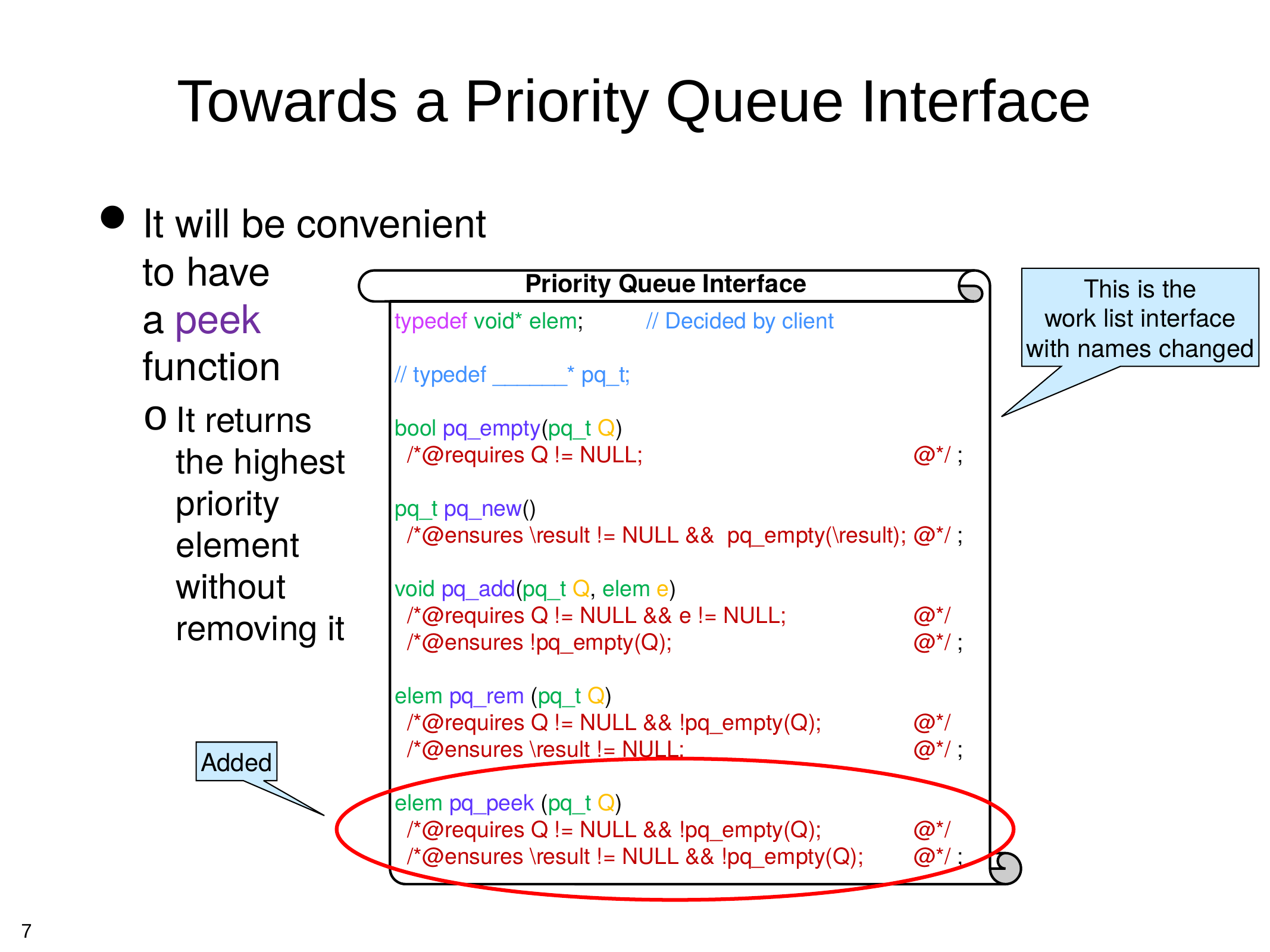

# Towards a Priority Queue Interface
It will be convenient
to have
a peek
function
It returns
the highest
priority
element
without
removing it
Priority Queue Interface
typedef void* elem;          // Decided by client

// typedef ______* pq_t;

bool pq_empty(pq_t Q)
  /*@requires Q != NULL;	@*/ ;

pq_t pq_new()
  /*@ensures \result != NULL &&  pq_empty(\result);	@*/ ;

void pq_add(pq_t Q, elem e)
  /*@requires Q != NULL && e != NULL;	@*/
  /*@ensures !pq_empty(Q);	@*/ ;

elem pq_rem (pq_t Q)
  /*@requires Q != NULL && !pq_empty(Q);	@*/
  /*@ensures \result != NULL;	@*/ ;

elem pq_peek (pq_t Q)
  /*@requires Q != NULL && !pq_empty(Q);	@*/
  /*@ensures \result != NULL && !pq_empty(Q);	@*/ ;
This is the
work list interface
with names changed
Added

7